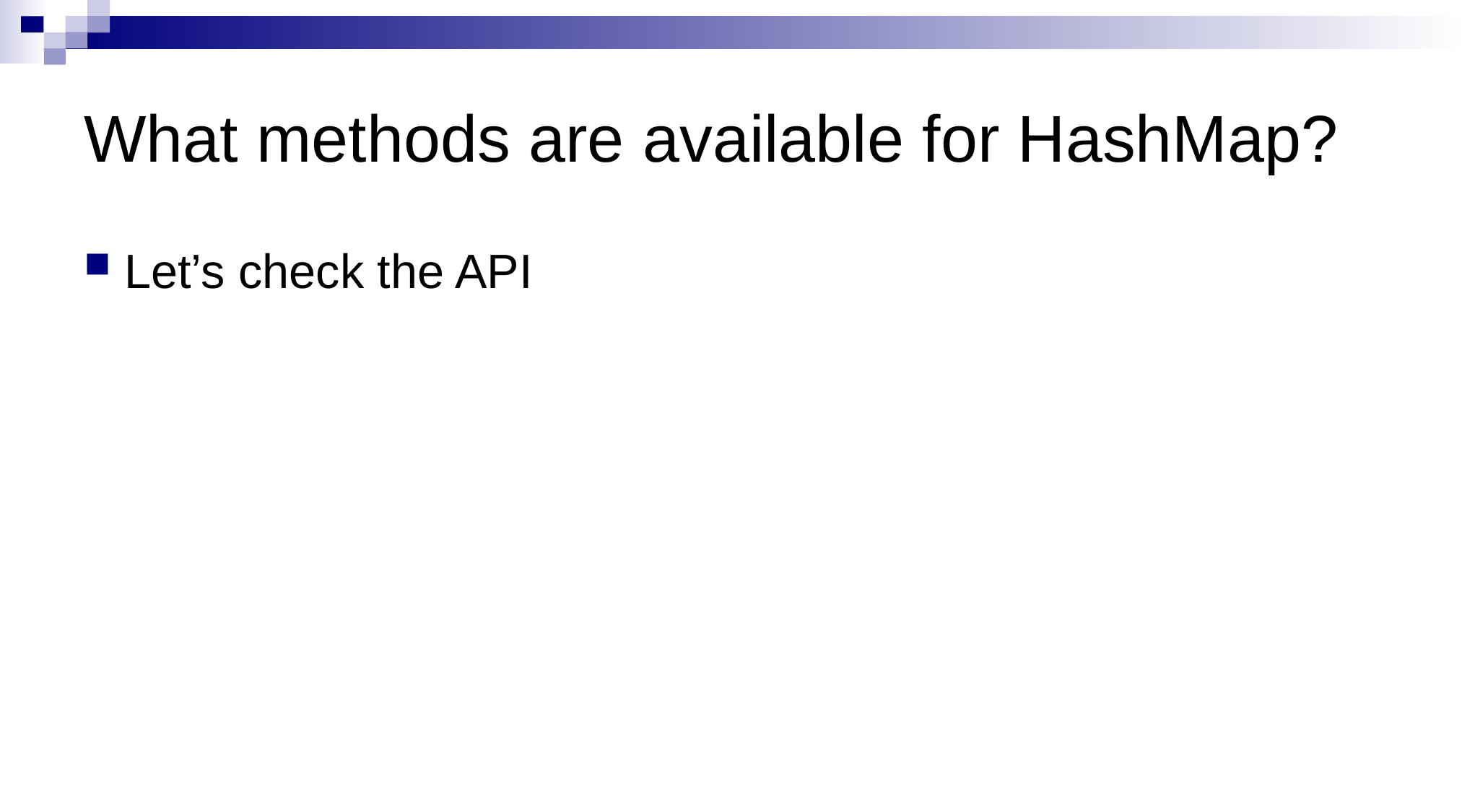

# What methods are available for HashMap?
Let’s check the API